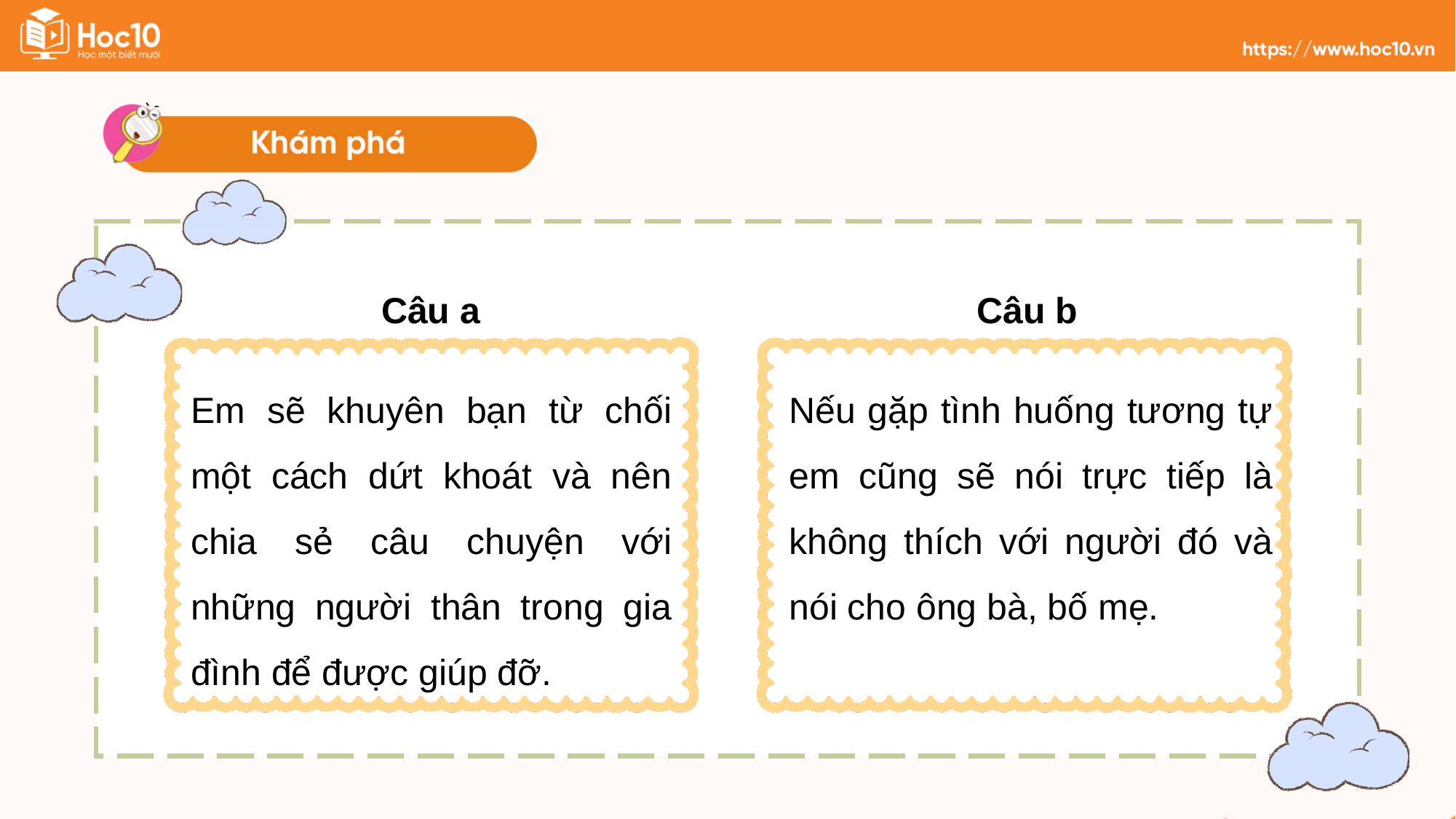

Câu b

Nếu gặp tình huống tương tự em cũng sẽ nói trực tiếp là không thích với người đó và nói cho ông bà, bố mẹ.
Câu a

Em sẽ khuyên bạn từ chối một cách dứt khoát và nên chia sẻ câu chuyện với những người thân trong gia đình để được giúp đỡ.